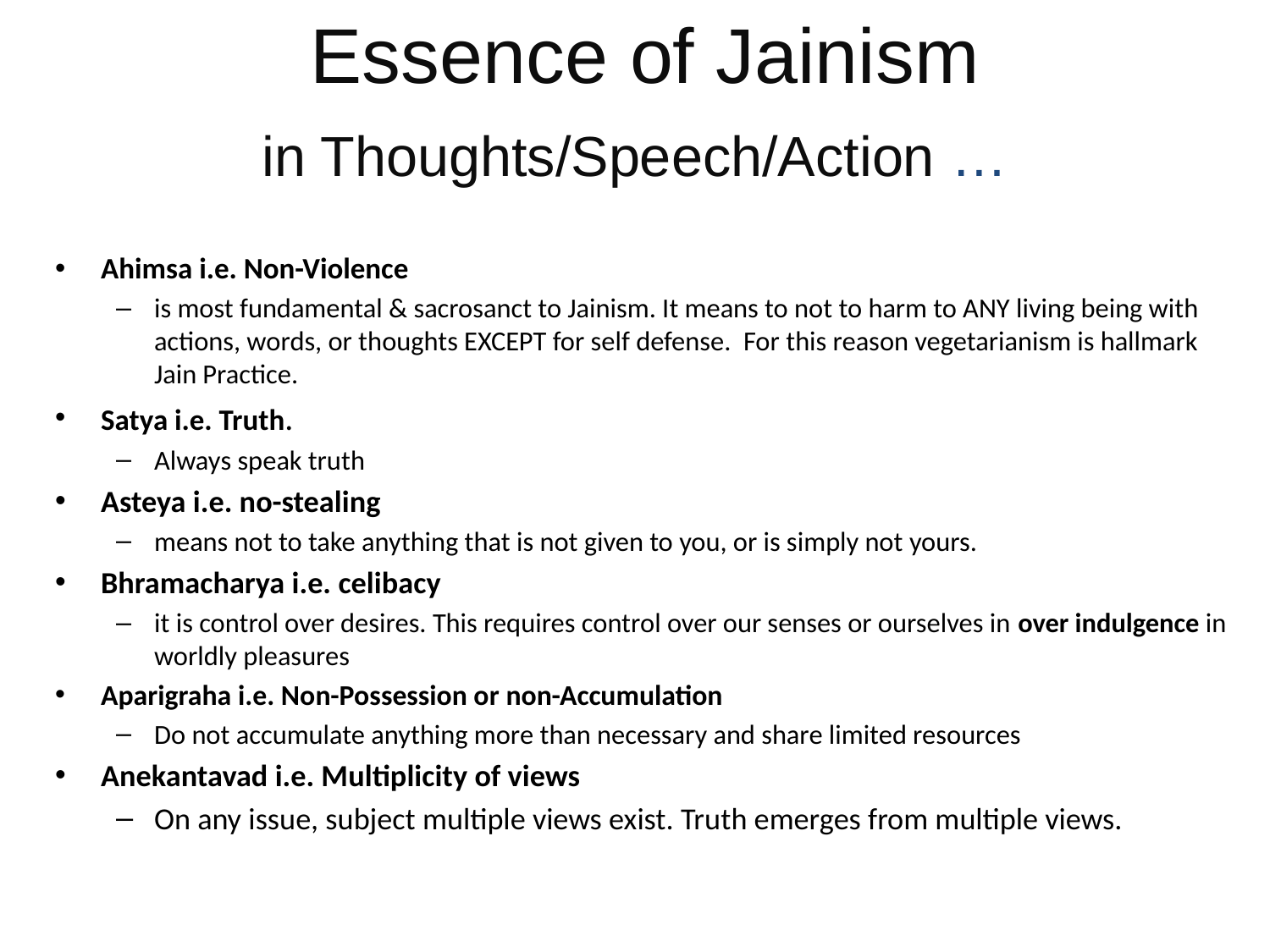

Essence of Jainism
in Thoughts/Speech/Action …
Ahimsa i.e. Non-Violence
is most fundamental & sacrosanct to Jainism. It means to not to harm to ANY living being with actions, words, or thoughts EXCEPT for self defense.  For this reason vegetarianism is hallmark Jain Practice.
Satya i.e. Truth.
Always speak truth
Asteya i.e. no-stealing
means not to take anything that is not given to you, or is simply not yours.
Bhramacharya i.e. celibacy
it is control over desires. This requires control over our senses or ourselves in over indulgence in worldly pleasures
Aparigraha i.e. Non-Possession or non-Accumulation
Do not accumulate anything more than necessary and share limited resources
Anekantavad i.e. Multiplicity of views
On any issue, subject multiple views exist. Truth emerges from multiple views.